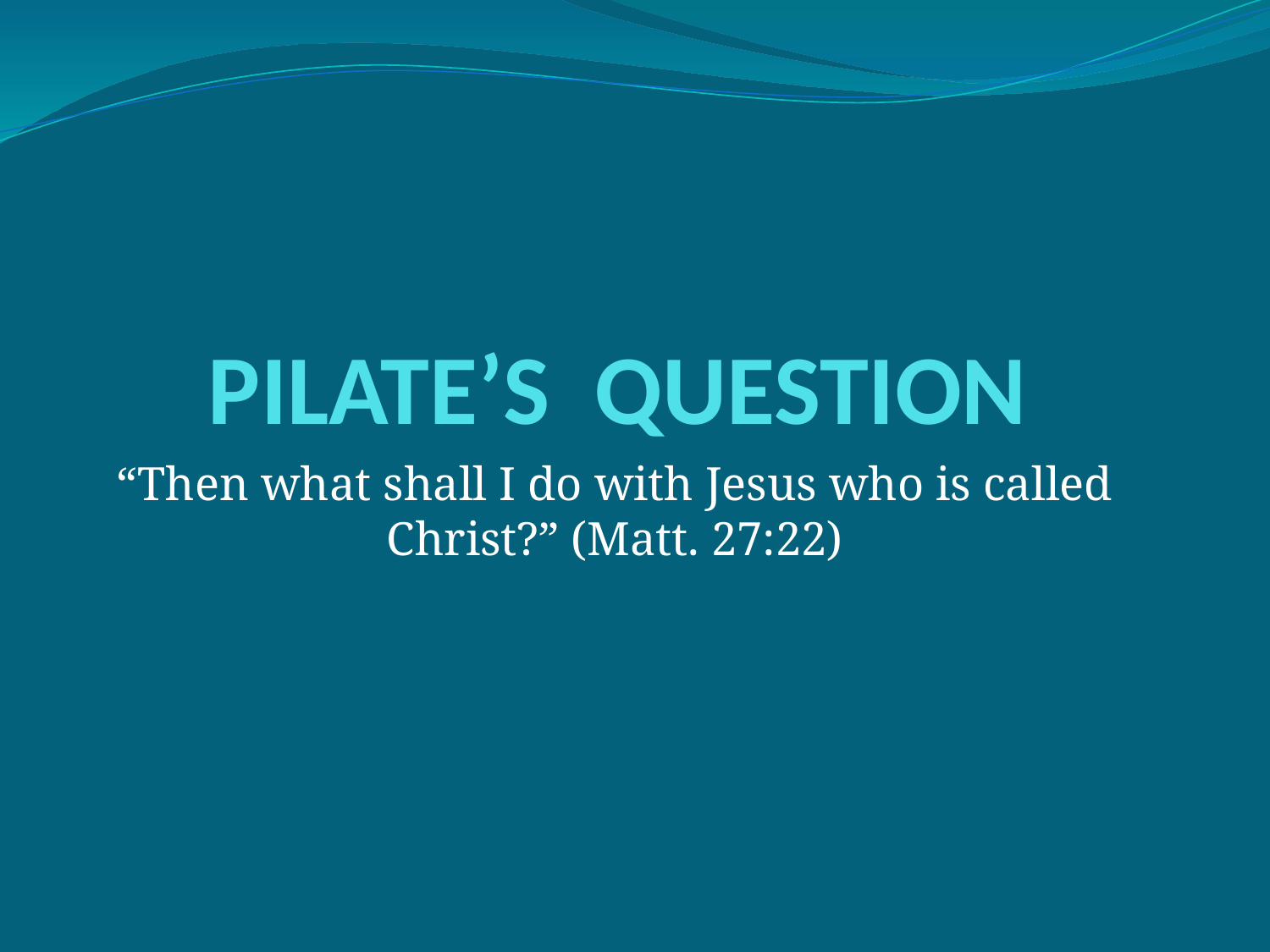

# PILATE’S  QUESTION
“Then what shall I do with Jesus who is called Christ?” (Matt. 27:22)